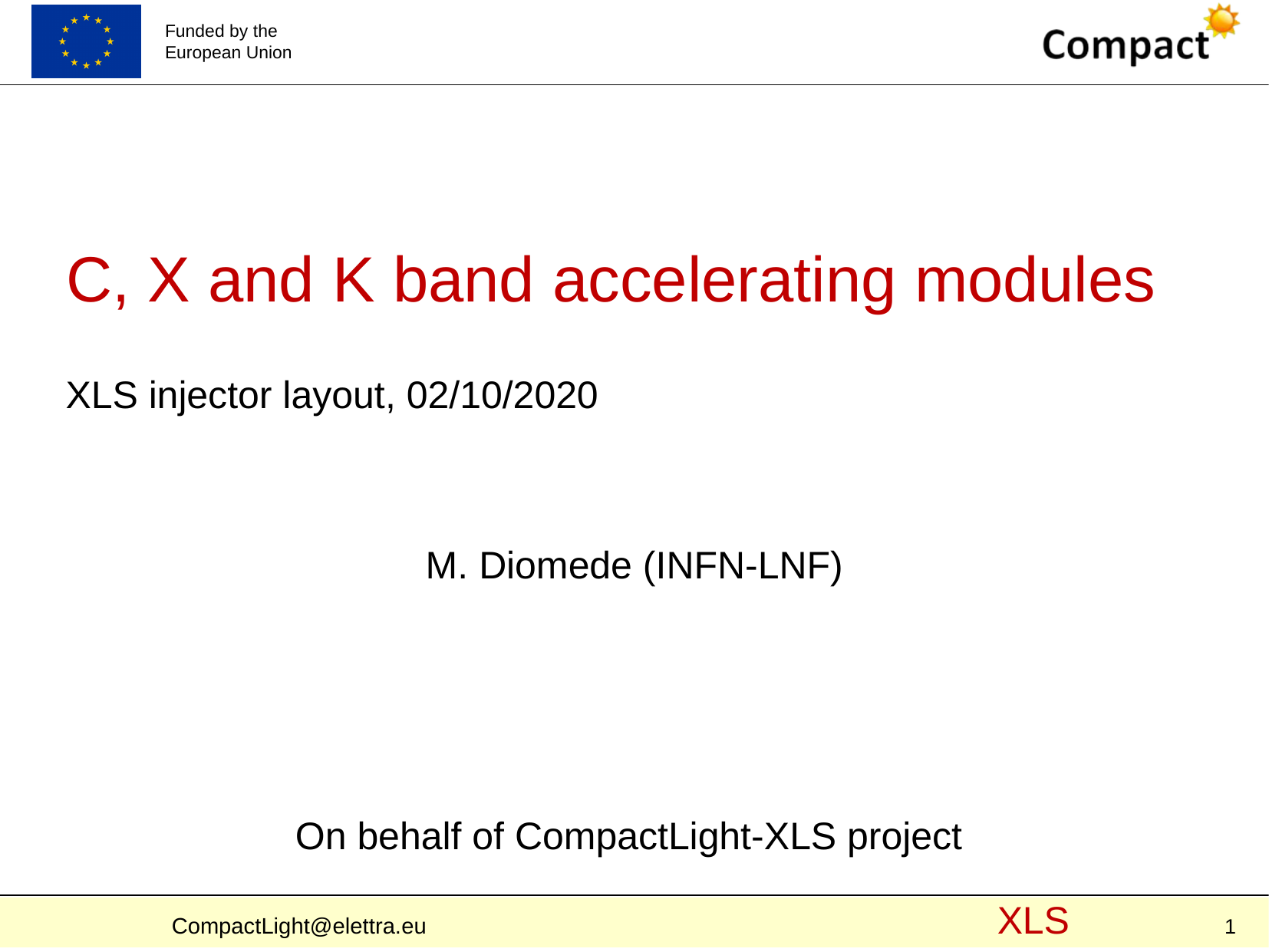

# C, X and K band accelerating modules
XLS injector layout, 02/10/2020
M. Diomede (INFN-LNF)
On behalf of CompactLight-XLS project
1